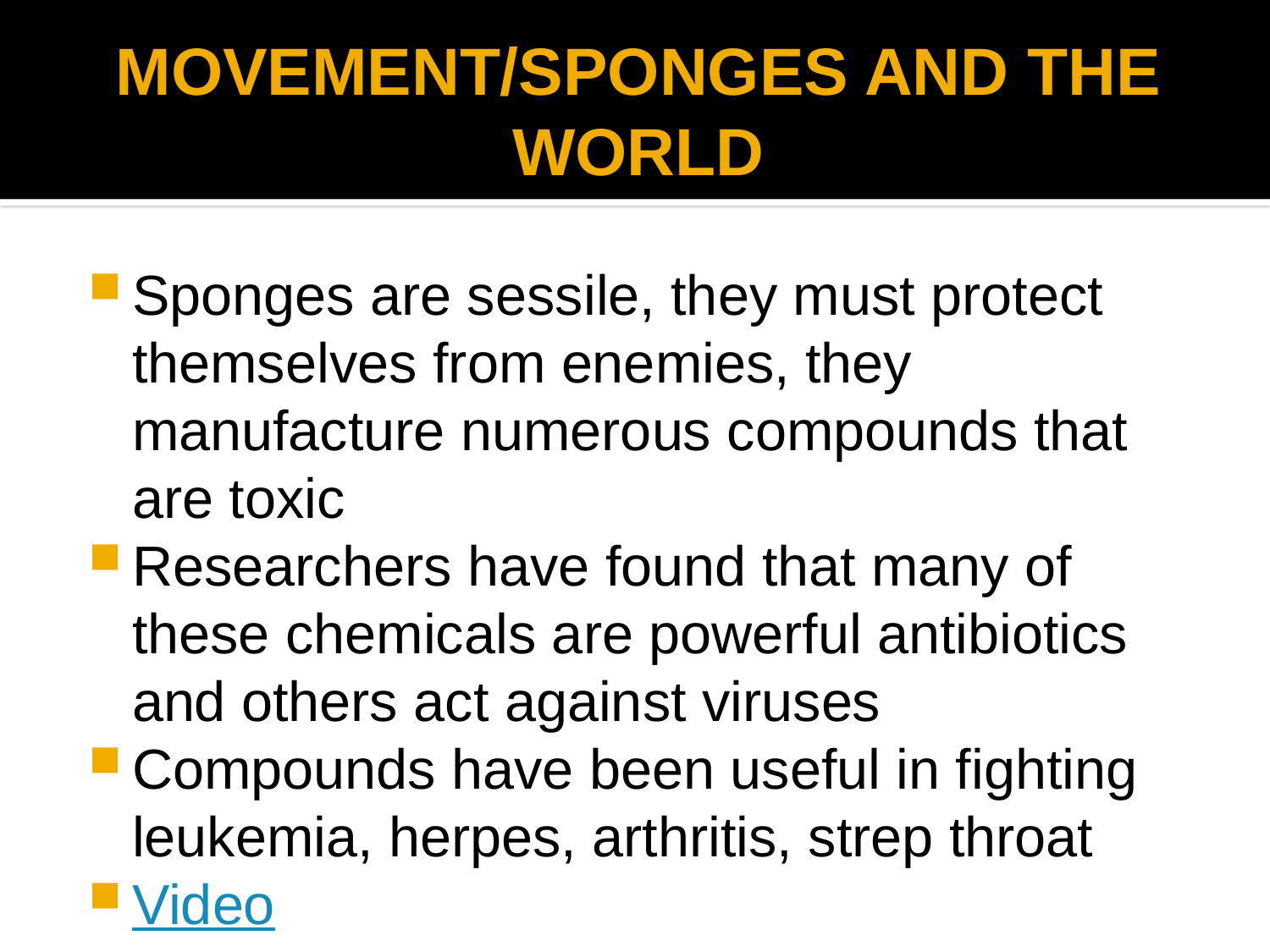

# MOVEMENT/SPONGES AND THE WORLD
Sponges are sessile, they must protect themselves from enemies, they manufacture numerous compounds that are toxic
Researchers have found that many of these chemicals are powerful antibiotics and others act against viruses
Compounds have been useful in fighting leukemia, herpes, arthritis, strep throat
Video